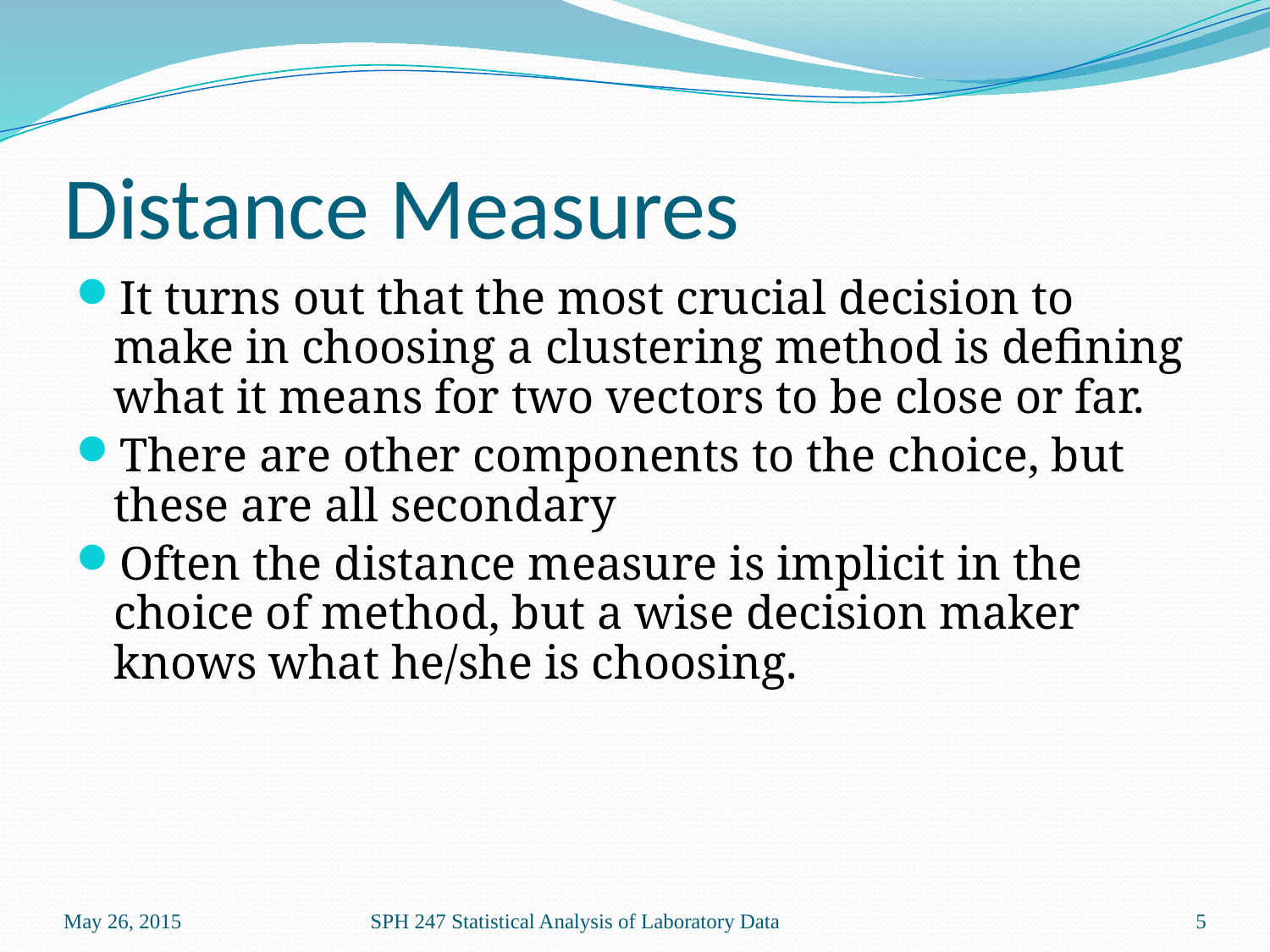

# Distance Measures
It turns out that the most crucial decision to make in choosing a clustering method is defining what it means for two vectors to be close or far.
There are other components to the choice, but these are all secondary
Often the distance measure is implicit in the choice of method, but a wise decision maker knows what he/she is choosing.
May 26, 2015
SPH 247 Statistical Analysis of Laboratory Data
5